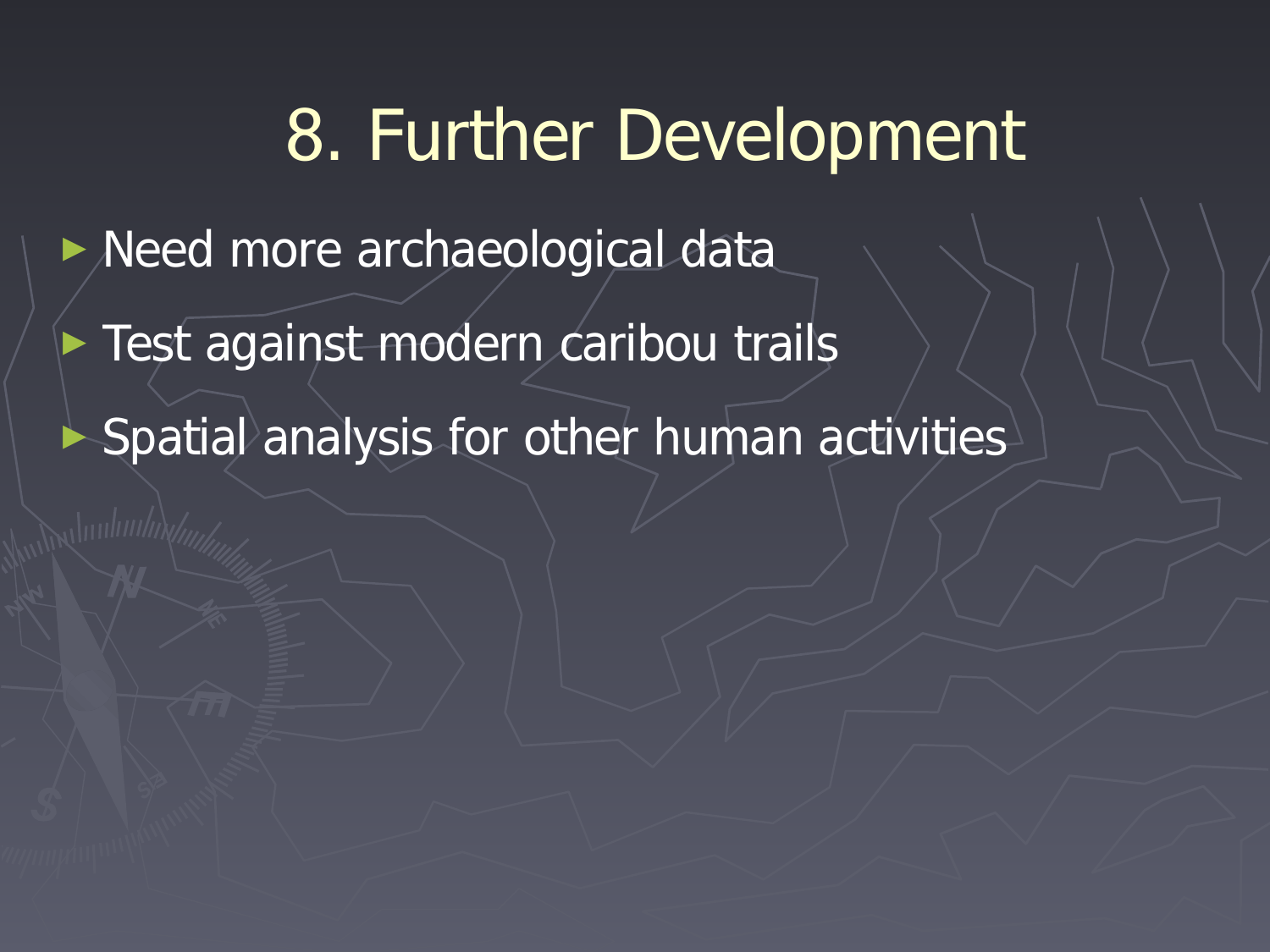

# 8. Further Development
Need more archaeological data

Test against modern caribou trails

Spatial analysis for other human activities